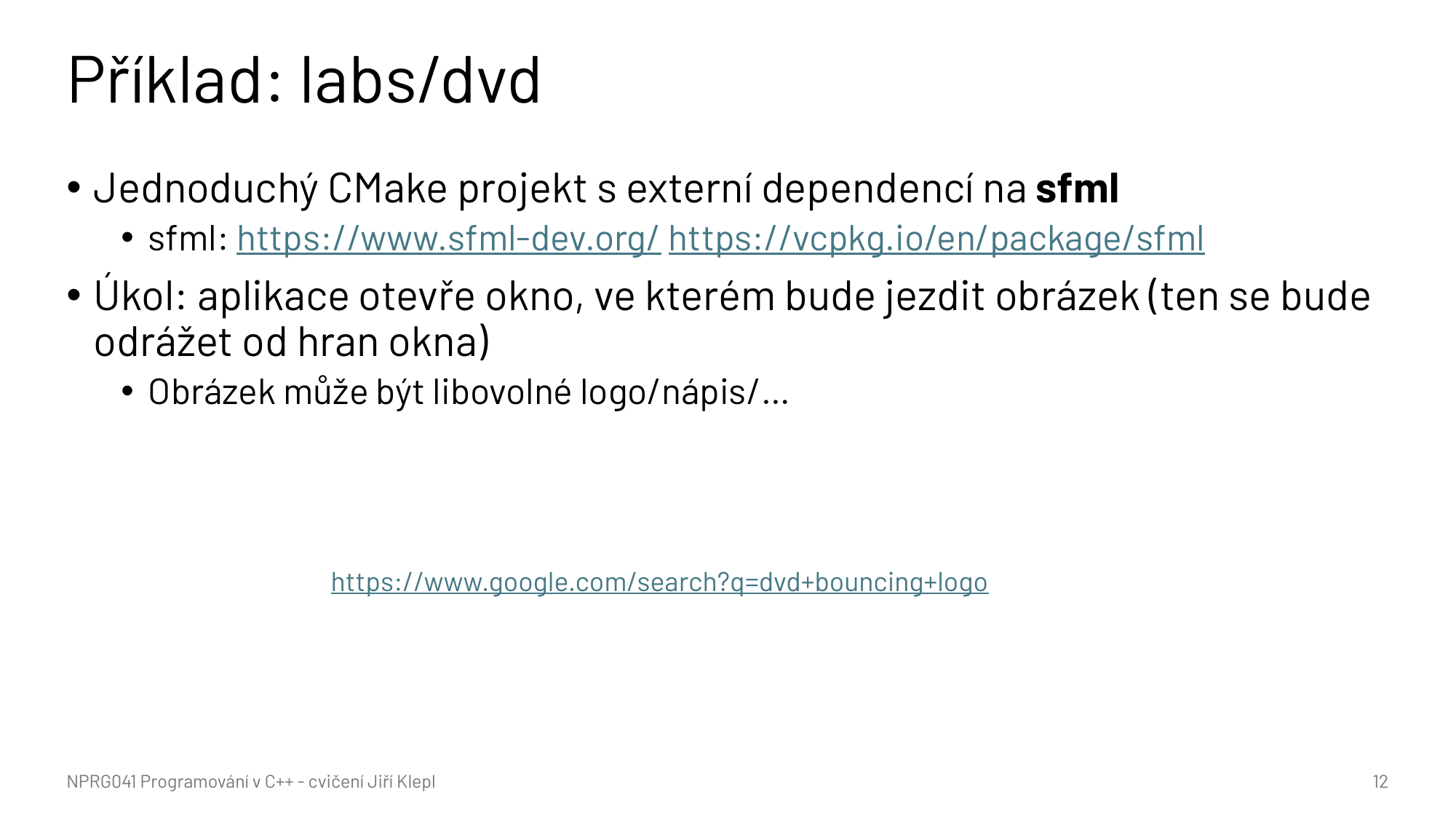

# Příklad: labs/dvd
Jednoduchý CMake projekt s externí dependencí na sfml
sfml: https://www.sfml-dev.org/ https://vcpkg.io/en/package/sfml
Úkol: aplikace otevře okno, ve kterém bude jezdit obrázek (ten se bude odrážet od hran okna)
Obrázek může být libovolné logo/nápis/…

https://www.google.com/search?q=dvd+bouncing+logo
NPRG041 Programování v C++ - cvičení Jiří Klepl
12